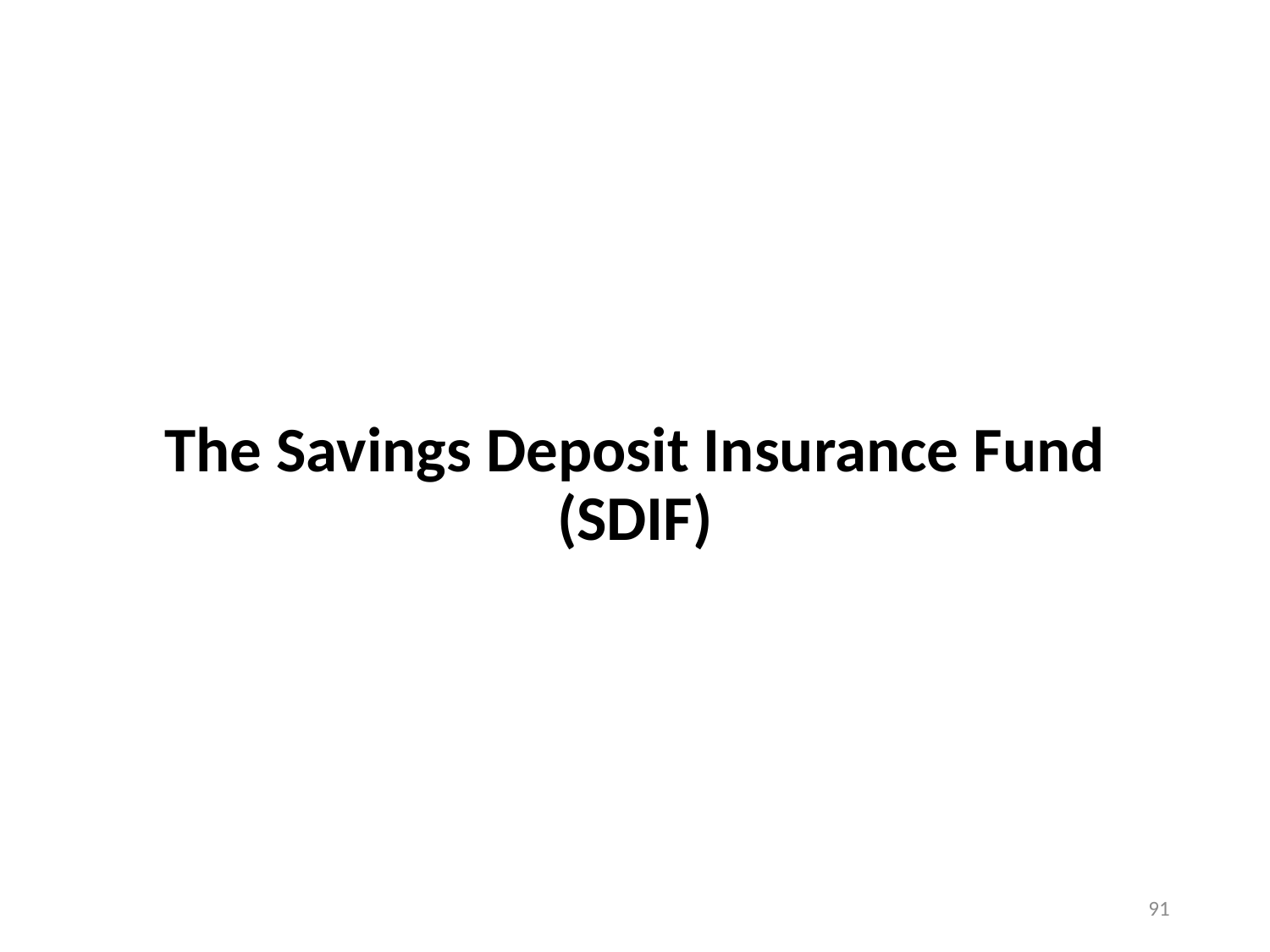

# The Savings Deposit Insurance Fund (SDIF)
91